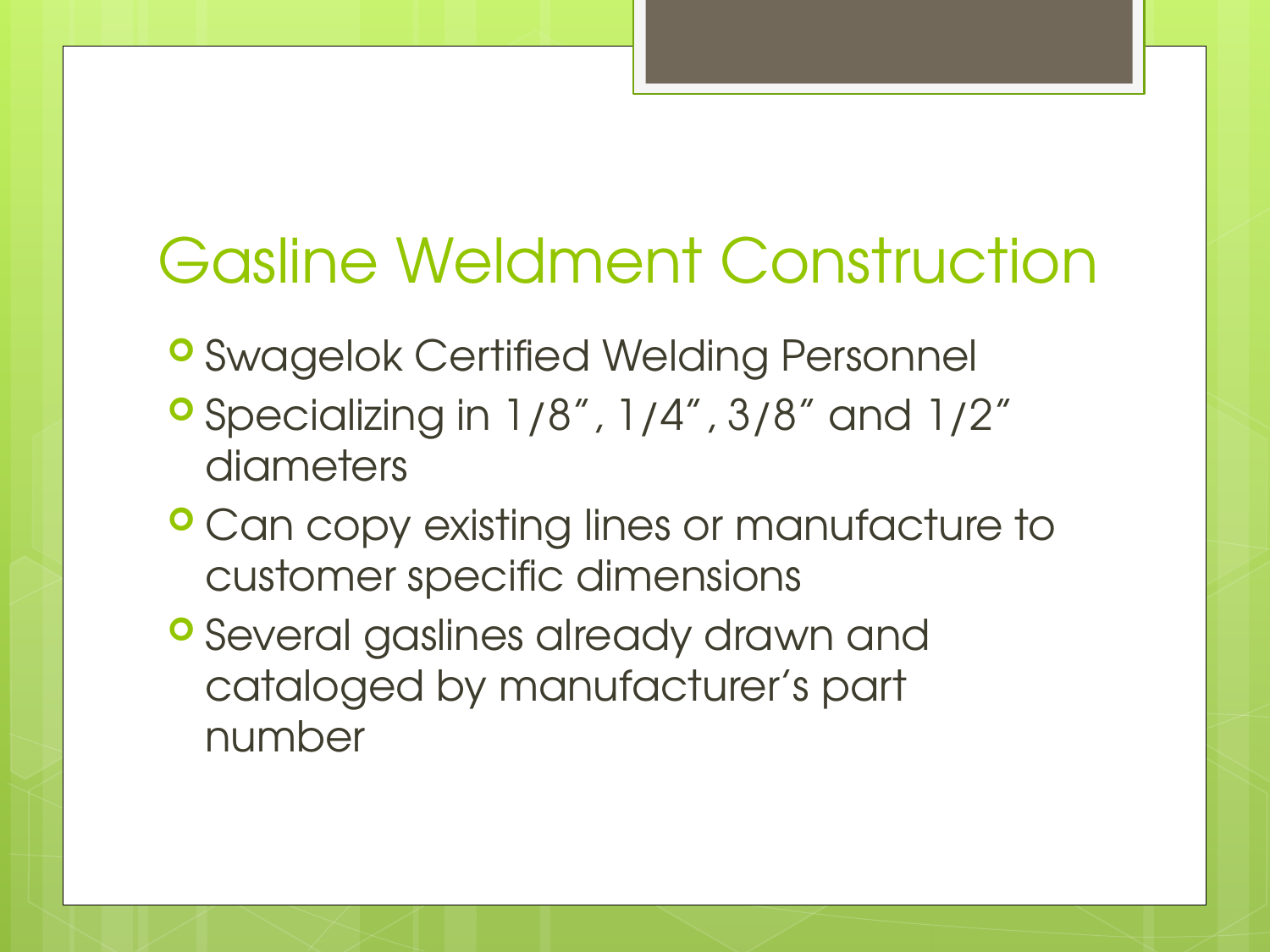

# Gasline Weldment Construction
Swagelok Certified Welding Personnel
Specializing in 1/8”, 1/4”, 3/8” and 1/2” diameters
Can copy existing lines or manufacture to customer specific dimensions
Several gaslines already drawn and cataloged by manufacturer’s part number